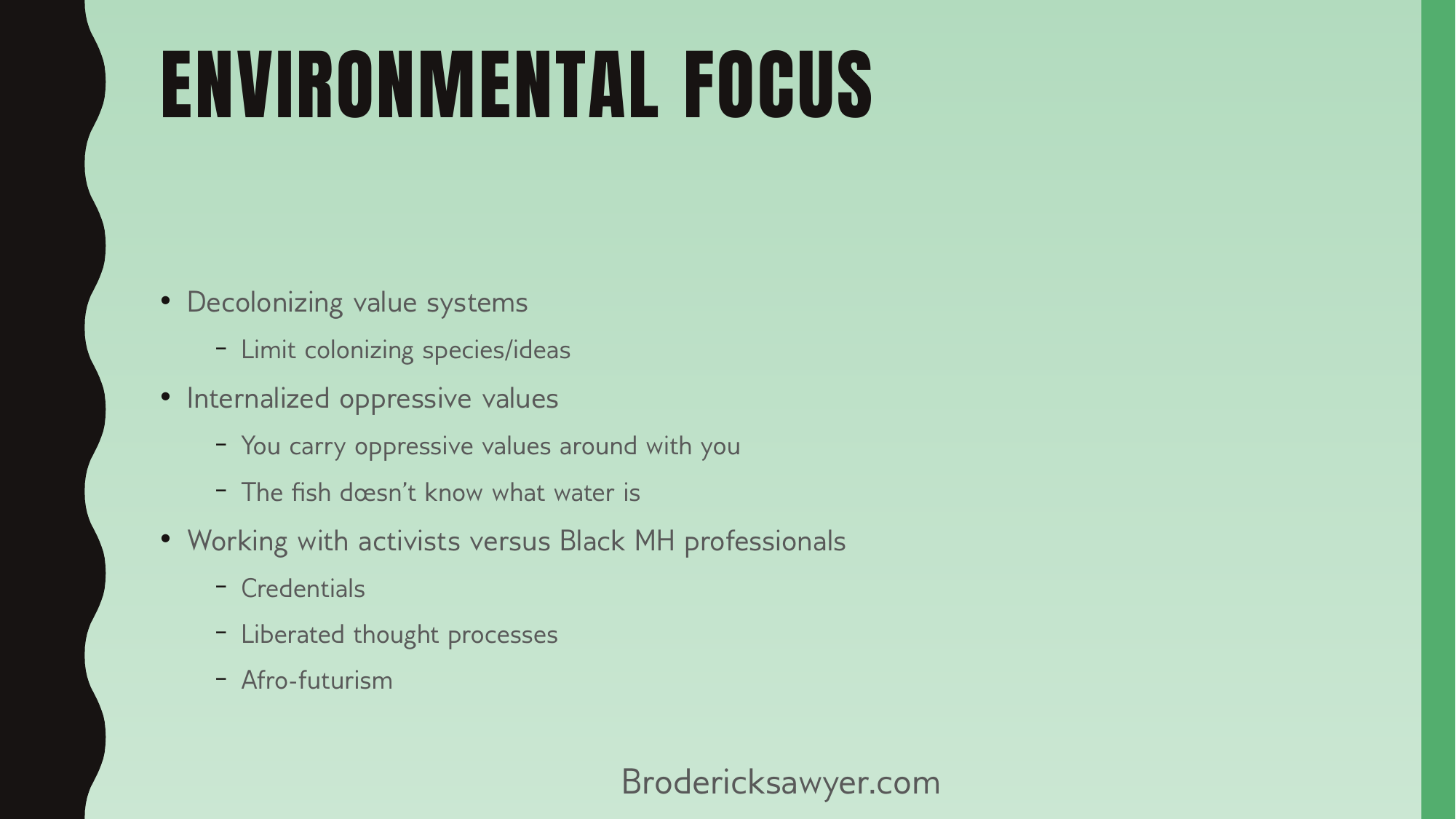

# Environmental focus
Decolonizing value systems
Limit colonizing species/ideas
Internalized oppressive values
You carry oppressive values around with you
The fish doesn’t know what water is
Working with activists versus Black MH professionals
Credentials
Liberated thought processes
Afro-futurism

Brodericksawyer.com